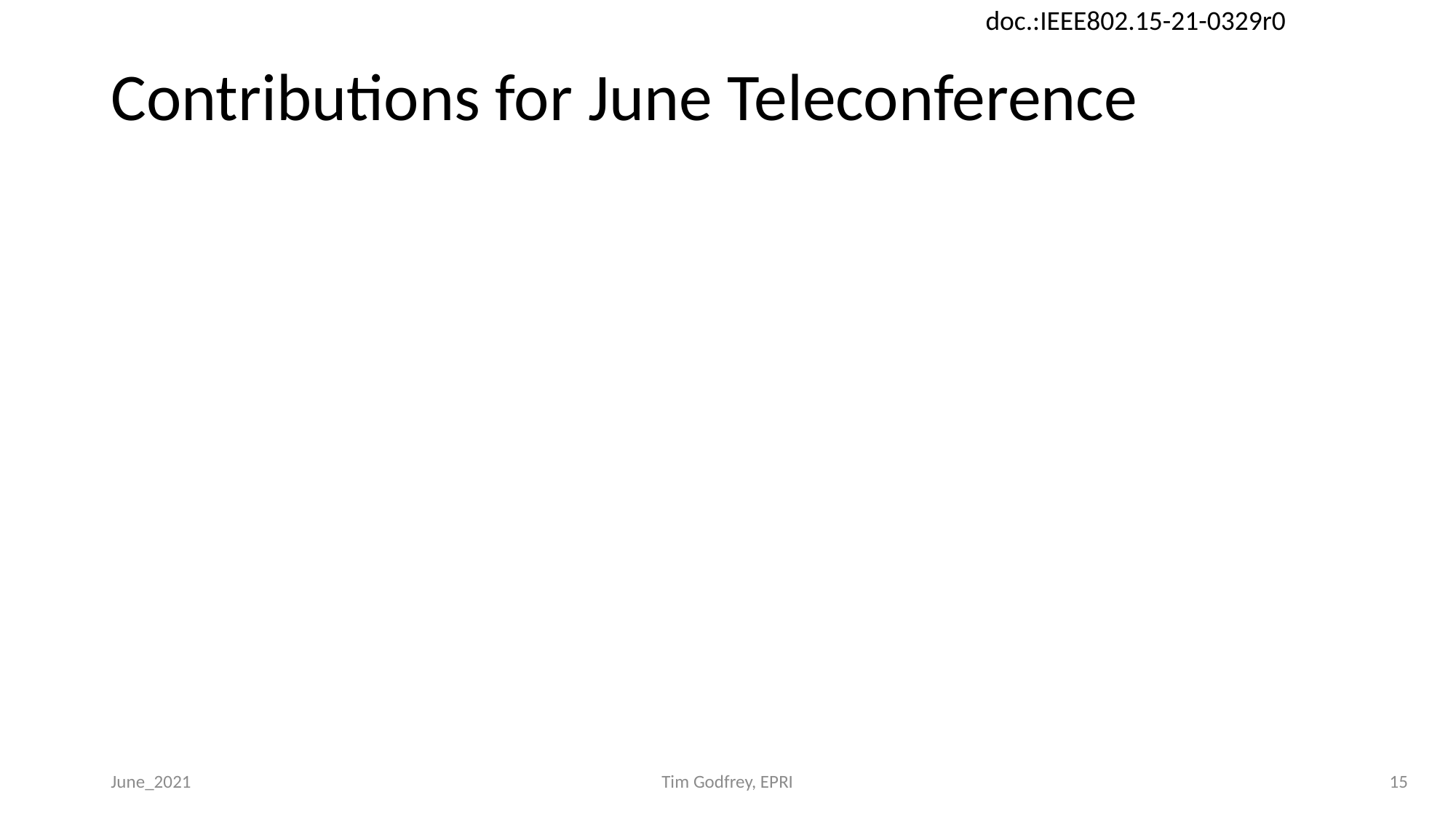

# Contributions for June Teleconference

June_2021
Tim Godfrey, EPRI
15